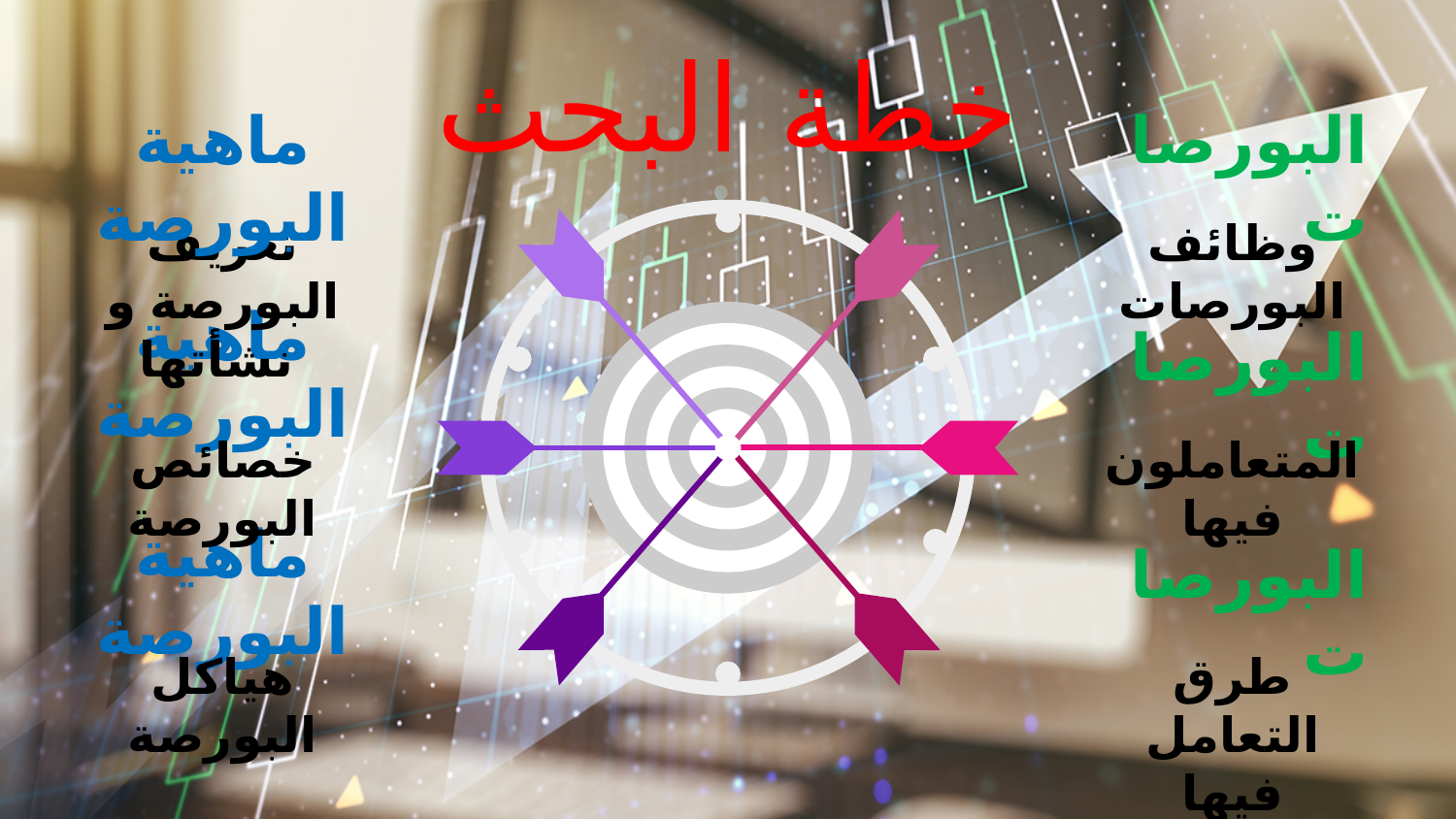

# خطة البحث
ماهية البورصة
تعريف البورصة و نشأتها
ماهية البورصة

خصائص البورصة
ماهية البورصة

هياكل البورصة
البورصات
وظائف البورصات
البورصات
المتعاملون فيها
البورصات
طرق التعامل فيها